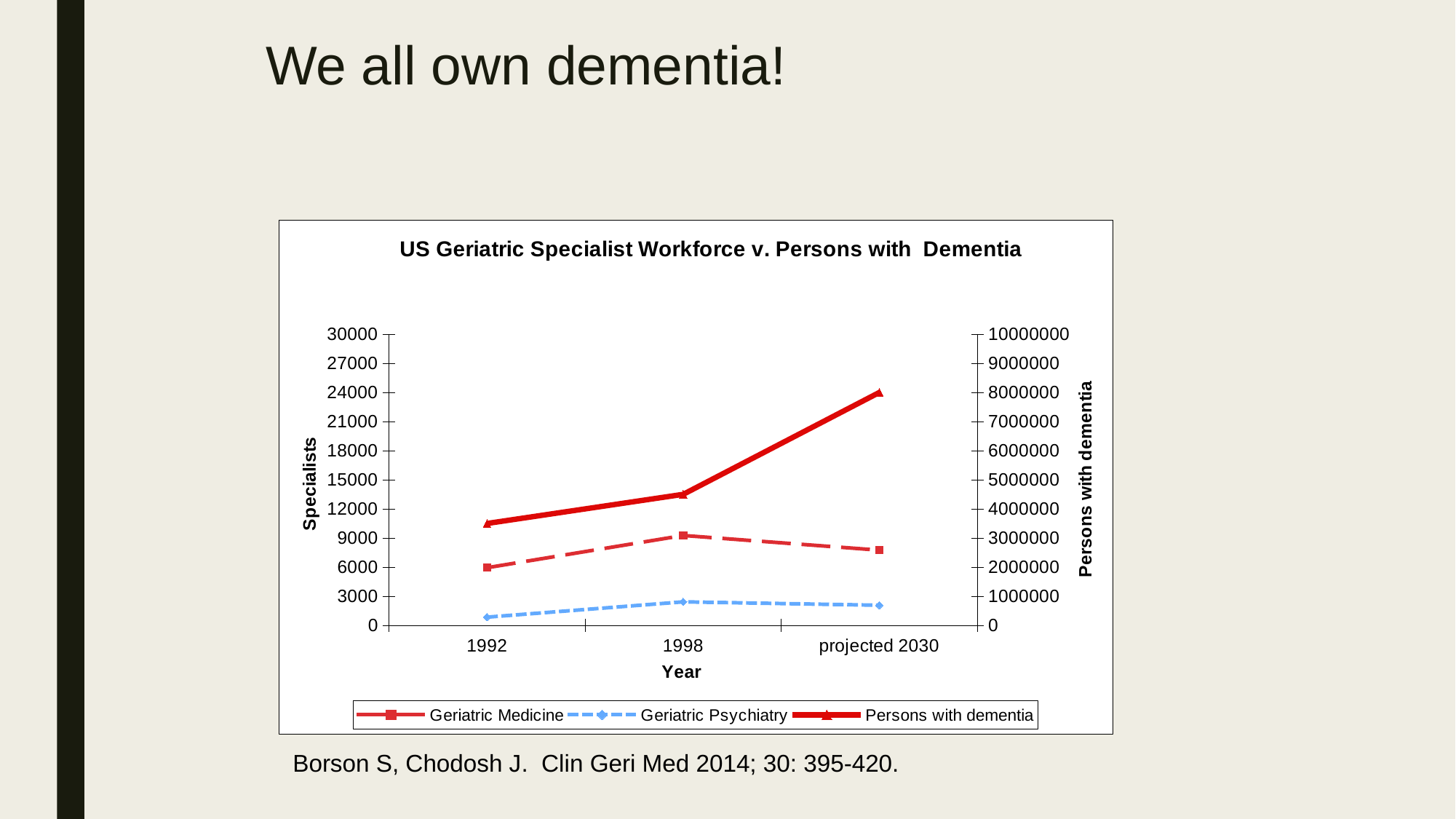

# We all own dementia!

### Chart: US Geriatric Specialist Workforce v. Persons with  Dementia

| Category |  |  |  |
|---|---|---|---|
| 1992 | 5940.0 | 849.0 | 3500000.0 |
| 1998 | 9263.0 | 2425.0 | 4500000.0 |
| projected 2030 | 7750.0 | 2075.0 | 8000000.0 |
Borson S, Chodosh J.  Clin Geri Med 2014; 30: 395-420.